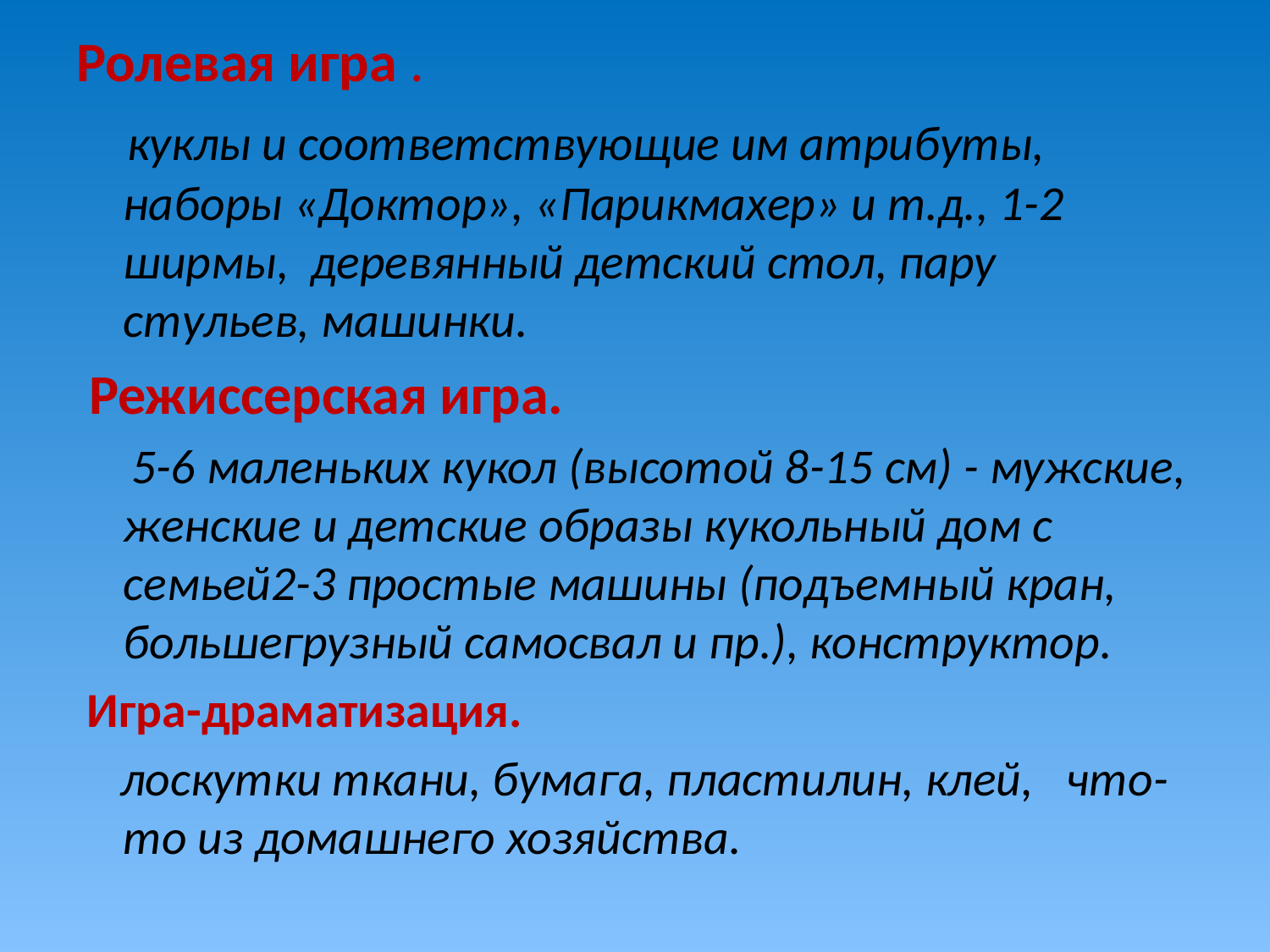

Ролевая игра .
    куклы и соответствующие им атрибуты, наборы «Доктор», «Парикмахер» и т.д., 1-2 ширмы,  деревянный детский стол, пару стульев, машинки.
 Режиссерская игра.
     5-6 маленьких кукол (высотой 8-15 см) - мужские, женские и детские образы кукольный дом с семьей2-3 простые машины (подъемный кран, большегрузный самосвал и пр.), конструктор.
 Игра-драматизация.
    лоскутки ткани, бумага, пластилин, клей,   что-то из домашнего хозяйства.